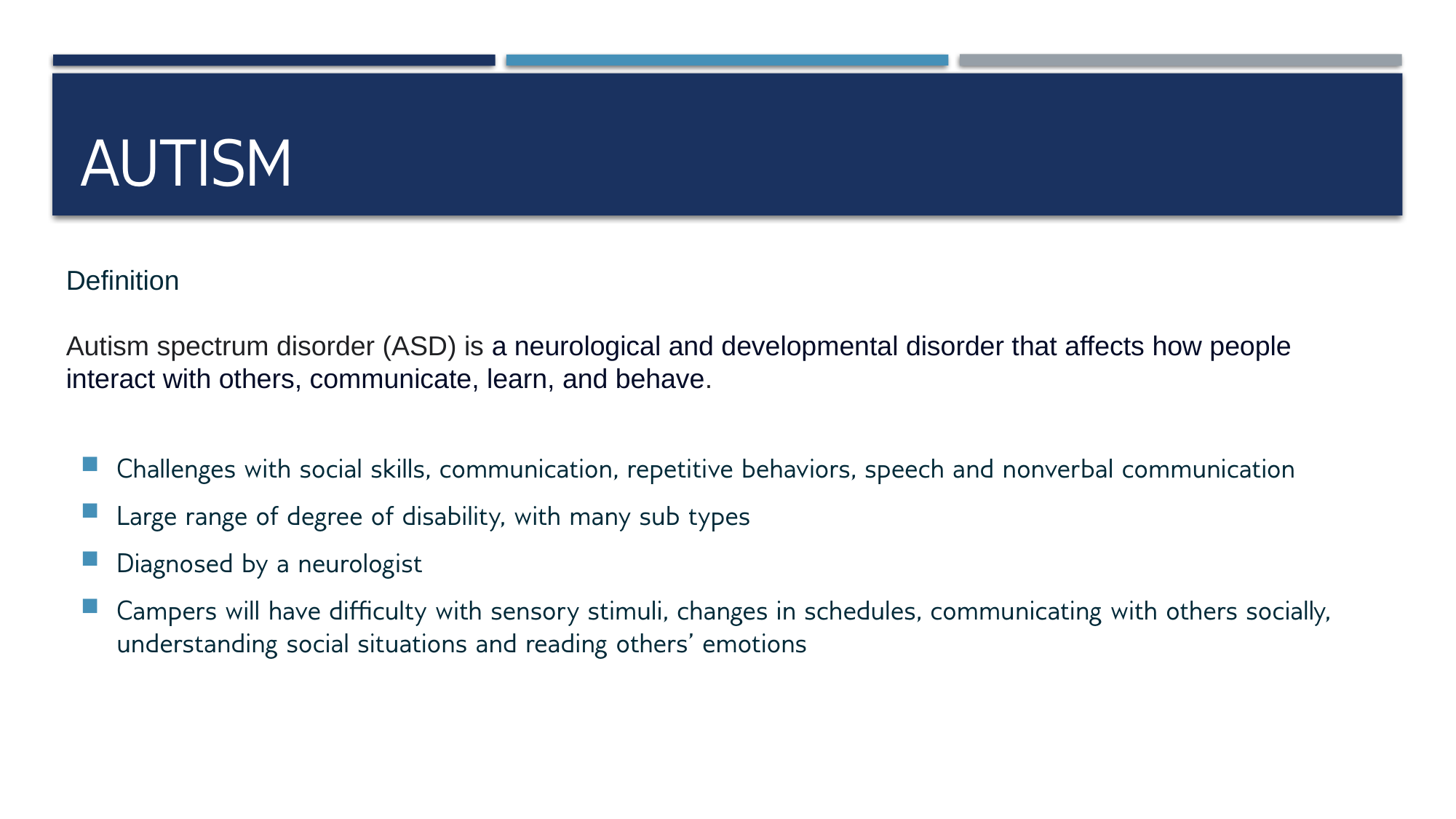

# AUTISM
Definition

Autism spectrum disorder (ASD) is a neurological and developmental disorder that affects how people interact with others, communicate, learn, and behave.
Challenges with social skills, communication, repetitive behaviors, speech and nonverbal communication
Large range of degree of disability, with many sub types
Diagnosed by a neurologist
Campers will have difficulty with sensory stimuli, changes in schedules, communicating with others socially, understanding social situations and reading others’ emotions